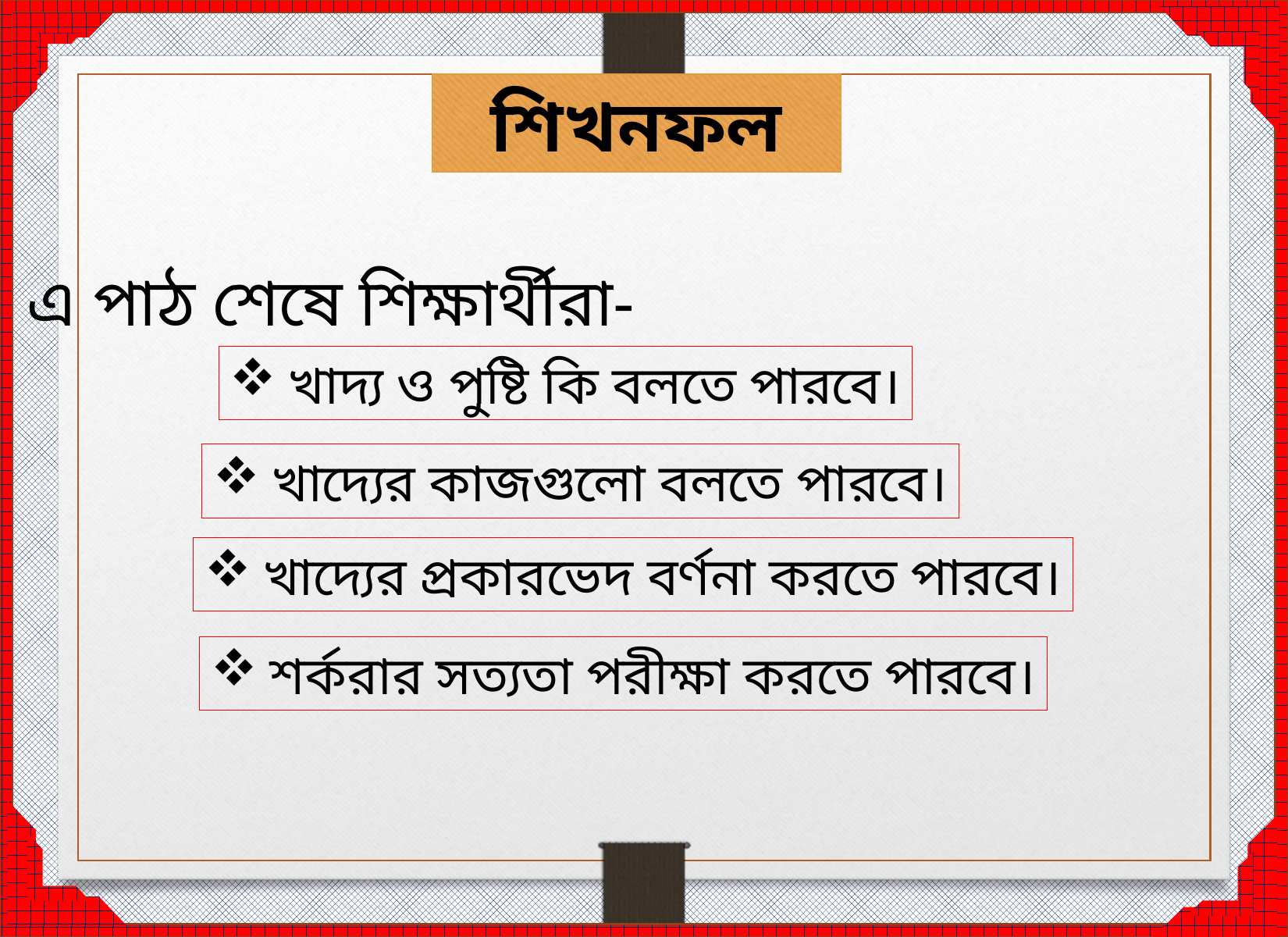

শিখনফল
এ পাঠ শেষে শিক্ষার্থীরা-
খাদ্য ও পুষ্টি কি বলতে পারবে।
খাদ্যের কাজগুলো বলতে পারবে।
খাদ্যের প্রকারভেদ বর্ণনা করতে পারবে।
শর্করার সত্যতা পরীক্ষা করতে পারবে।